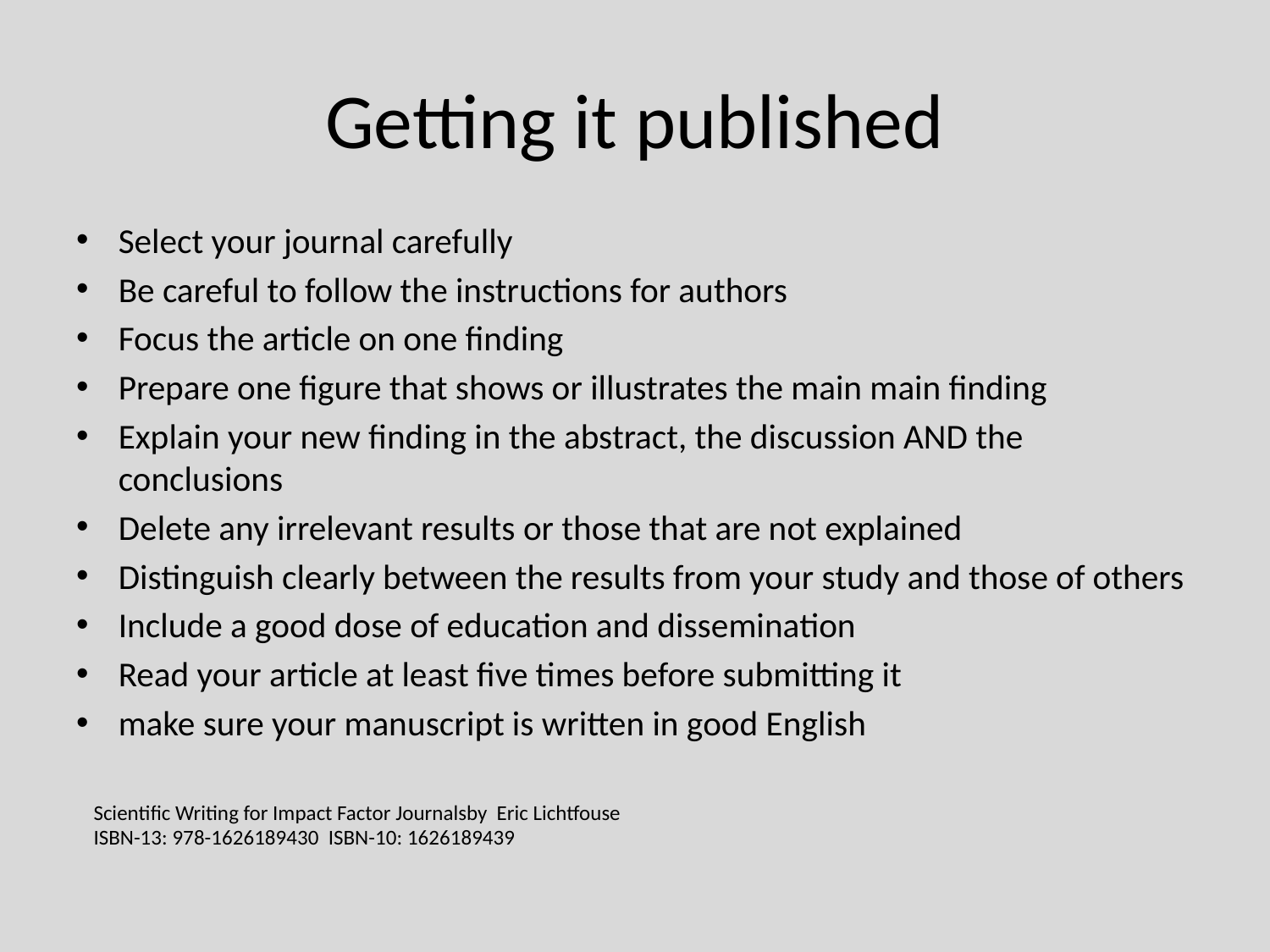

# Getting it published
Select your journal carefully
Be careful to follow the instructions for authors
Focus the article on one finding
Prepare one figure that shows or illustrates the main main finding
Explain your new finding in the abstract, the discussion AND the conclusions
Delete any irrelevant results or those that are not explained
Distinguish clearly between the results from your study and those of others
Include a good dose of education and dissemination
Read your article at least five times before submitting it
make sure your manuscript is written in good English
Scientific Writing for Impact Factor Journalsby  Eric Lichtfouse
ISBN-13: 978-1626189430  ISBN-10: 1626189439